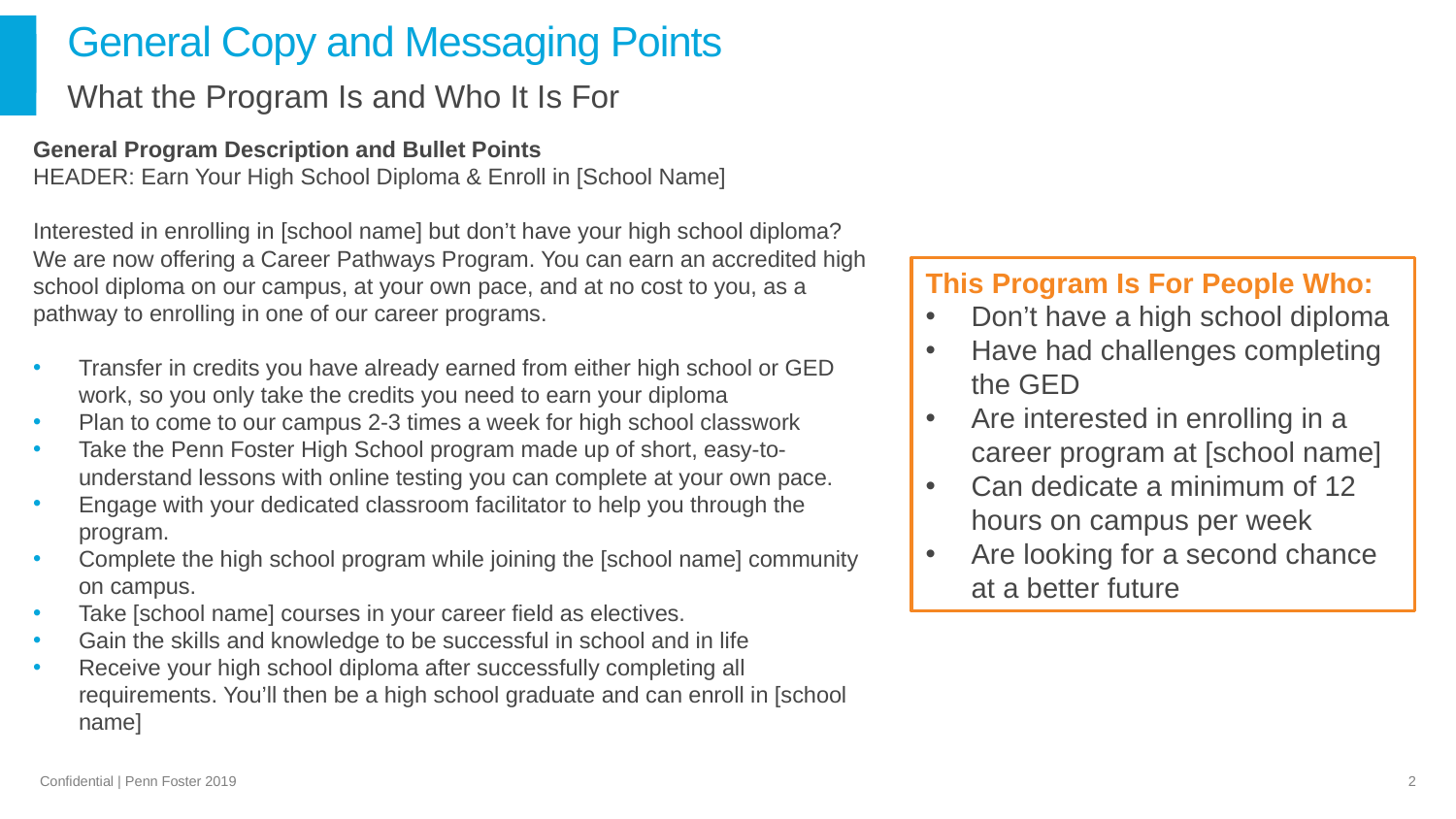

# General Copy and Messaging Points
What the Program Is and Who It Is For
General Program Description and Bullet Points
HEADER: Earn Your High School Diploma & Enroll in [School Name]

Interested in enrolling in [school name] but don’t have your high school diploma? We are now offering a Career Pathways Program. You can earn an accredited high school diploma on our campus, at your own pace, and at no cost to you, as a pathway to enrolling in one of our career programs.

Transfer in credits you have already earned from either high school or GED work, so you only take the credits you need to earn your diploma
Plan to come to our campus 2-3 times a week for high school classwork
Take the Penn Foster High School program made up of short, easy-to-understand lessons with online testing you can complete at your own pace.
Engage with your dedicated classroom facilitator to help you through the program.
Complete the high school program while joining the [school name] community on campus.
Take [school name] courses in your career field as electives.
Gain the skills and knowledge to be successful in school and in life
Receive your high school diploma after successfully completing all requirements. You’ll then be a high school graduate and can enroll in [school name]
This Program Is For People Who:
Don’t have a high school diploma
Have had challenges completing the GED
Are interested in enrolling in a career program at [school name]
Can dedicate a minimum of 12 hours on campus per week
Are looking for a second chance at a better future
2
Confidential | Penn Foster 2019